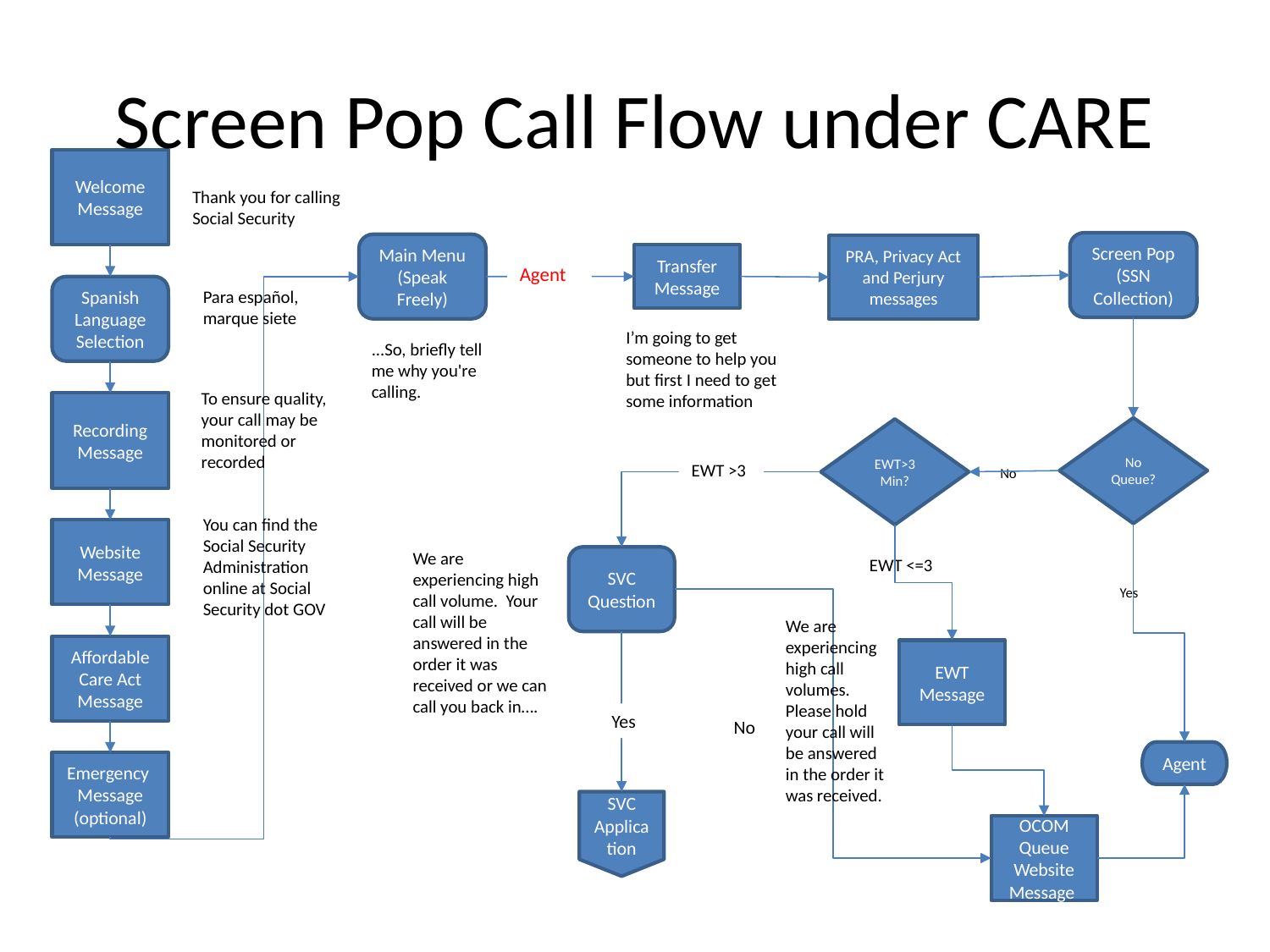

# Screen Pop Call Flow under CARE
Welcome Message
Screen Pop (SSN Collection)
Main Menu (Speak Freely)
Transfer Message
Agent
Spanish Language Selection
Recording Message
No Queue?
EWT>3 Min?
EWT >3
No
Website Message
SVC Question
EWT <=3
Yes
Affordable Care Act Message
EWT Message
Yes
No
Agent
Emergency  Message (optional)
SVC Application
OCOM Queue Website Message
Thank you for calling Social Security
PRA, Privacy Act and Perjury messages
Para español, marque siete
I’m going to get someone to help you but first I need to get some information
...So, briefly tell me why you're calling.
To ensure quality, your call may be monitored or recorded
You can find the Social Security Administration online at Social Security dot GOV
We are experiencing high call volume.  Your call will be answered in the order it was received or we can call you back in….
We are experiencing high call volumes.  Please hold your call will be answered in the order it was received.